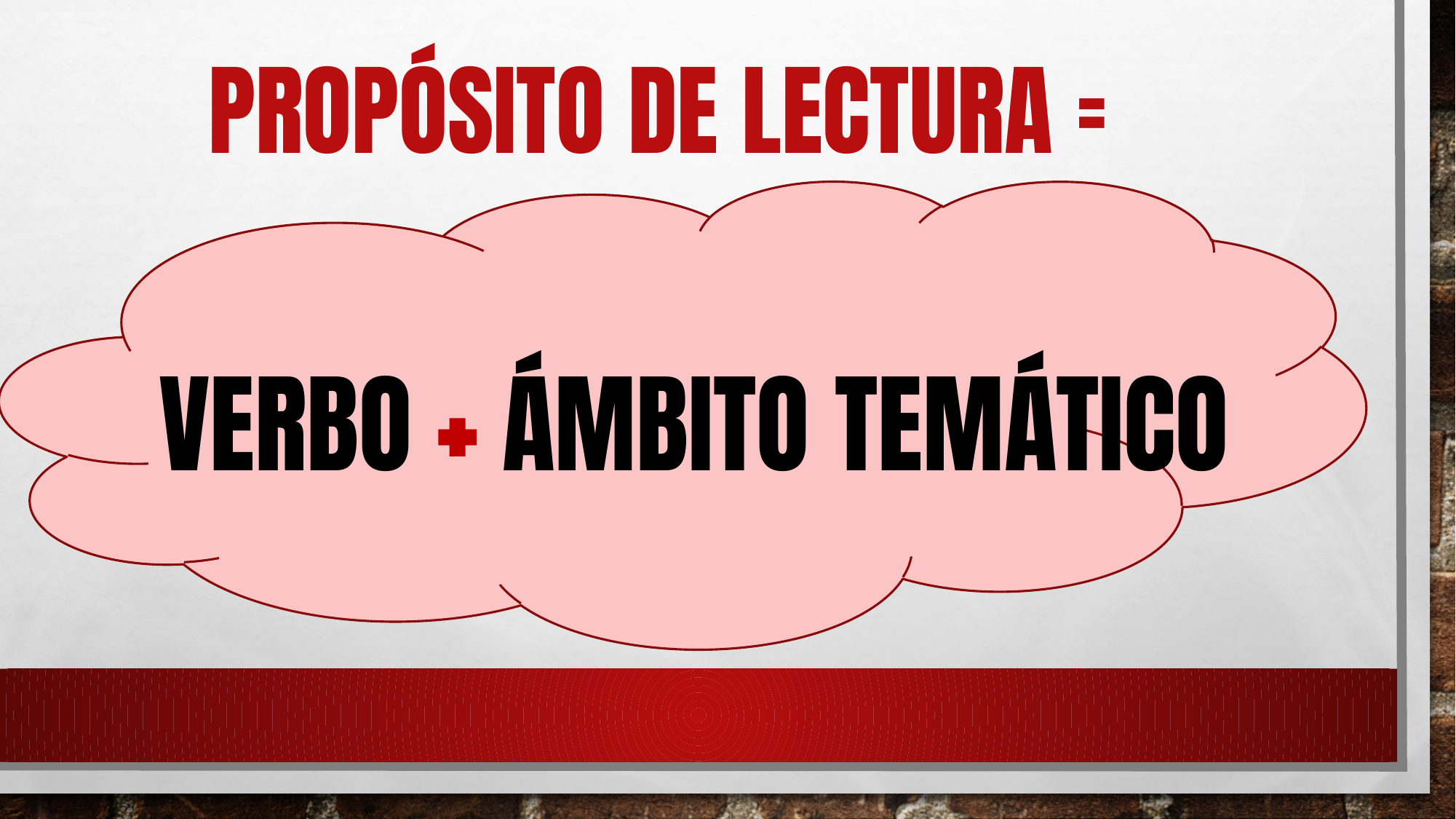

# Propósito de lectura =

Verbo + ámbito temático